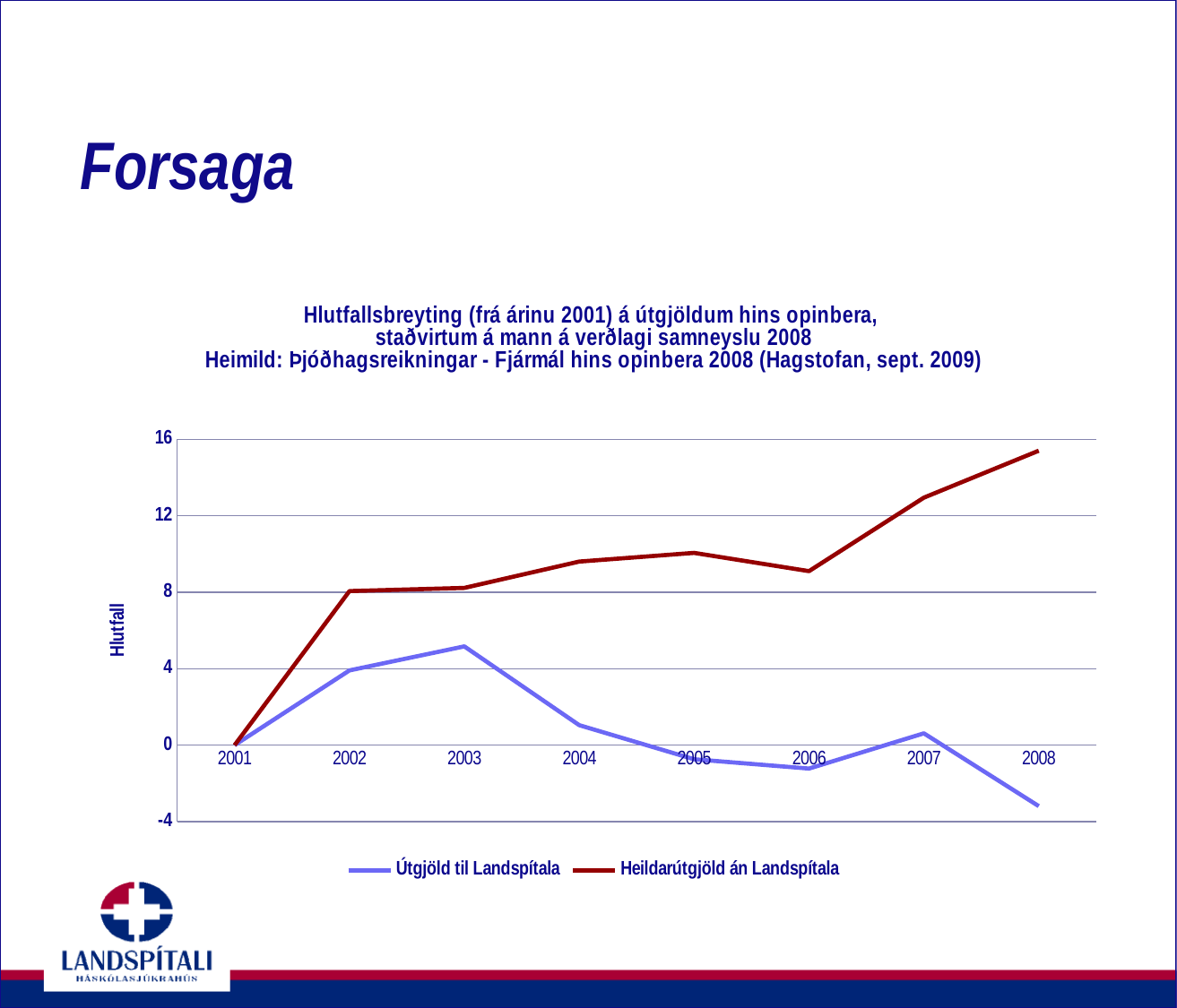

# Forsaga

### Chart: Hlutfallsbreyting (frá árinu 2001) á útgjöldum hins opinbera,
staðvirtum á mann á verðlagi samneyslu 2008
Heimild: Þjóðhagsreikningar - Fjármál hins opinbera 2008 (Hagstofan, sept. 2009)

| Category | Útgjöld til Landspítala | Heildarútgjöld án Landspítala |
|---|---|---|
| 2001 | 0.0 | 0.0 |
| 2002 | 3.9098453981843084 | 8.060289335870884 |
| 2003 | 5.167537574042225 | 8.226855526114928 |
| 2004 | 1.0453623533522638 | 9.606205387449695 |
| 2005 | -0.7365128799971643 | 10.06178221748737 |
| 2006 | -1.2256049503947875 | 9.104501196871674 |
| 2007 | 0.6183877191389353 | 12.951695549027576 |
| 2008 | -3.191501322220991 | 15.405808244818076 |